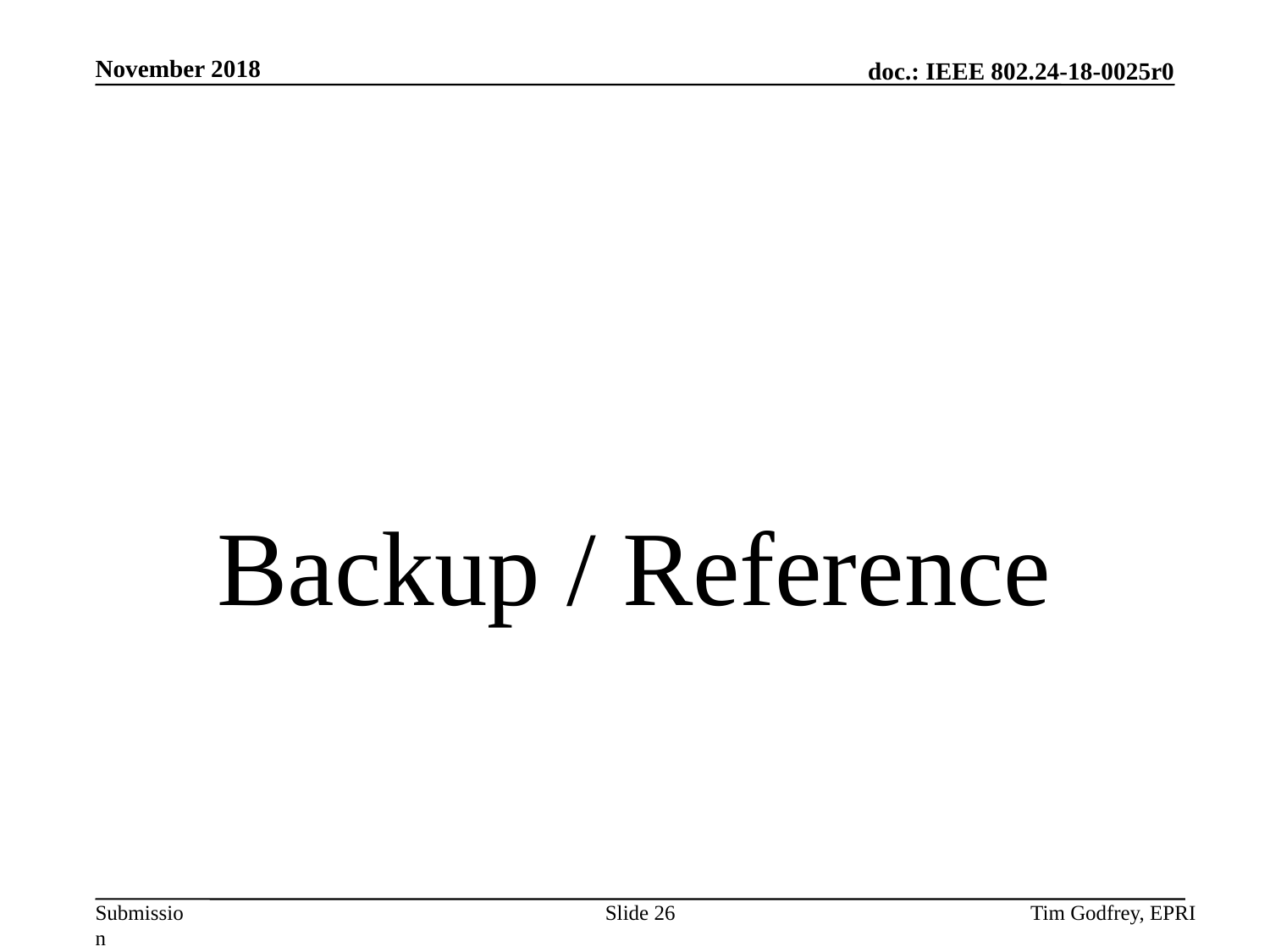

# Backup / Reference

Slide 26
Tim Godfrey, EPRI